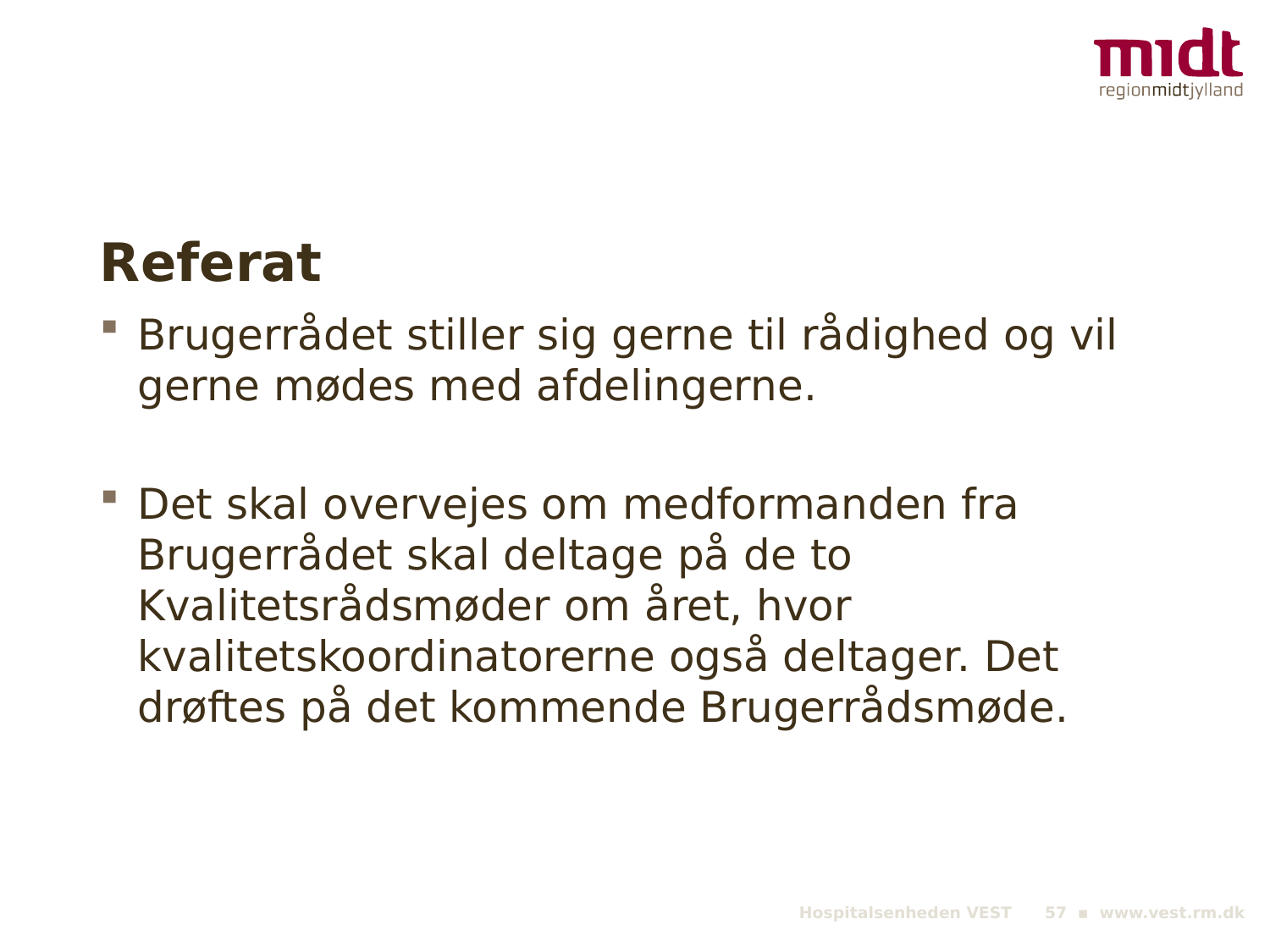

# Referat
Brugerrådet stiller sig gerne til rådighed og vil gerne mødes med afdelingerne.

Det skal overvejes om medformanden fra Brugerrådet skal deltage på de to Kvalitetsrådsmøder om året, hvor kvalitetskoordinatorerne også deltager. Det drøftes på det kommende Brugerrådsmøde.

 Hospitalsenheden VEST      57  ▪  www.vest.rm.dk